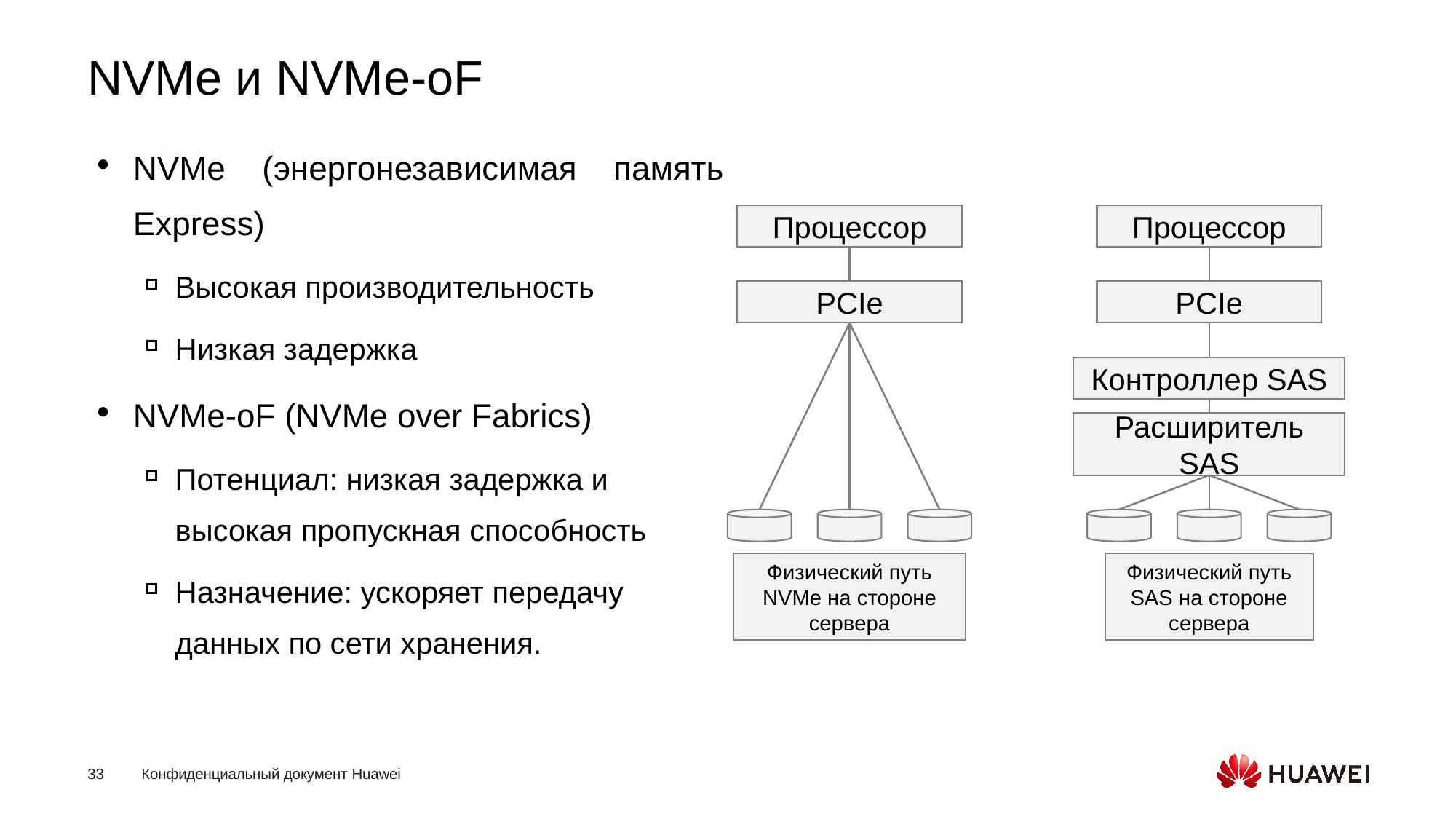

# NVMe и NVMe-oF
NVMe (энергонезависимая память Express)
Высокая производительность
Низкая задержка
NVMe-oF (NVMe over Fabrics)
Потенциал: низкая задержка и высокая пропускная способность
Назначение: ускоряет передачу данных по сети хранения.
Процессор
PCIe

Процессор
PCIe
Контроллер SAS
Расширитель SAS

Физический путь NVMe на стороне сервера
Физический путь SAS на стороне сервера